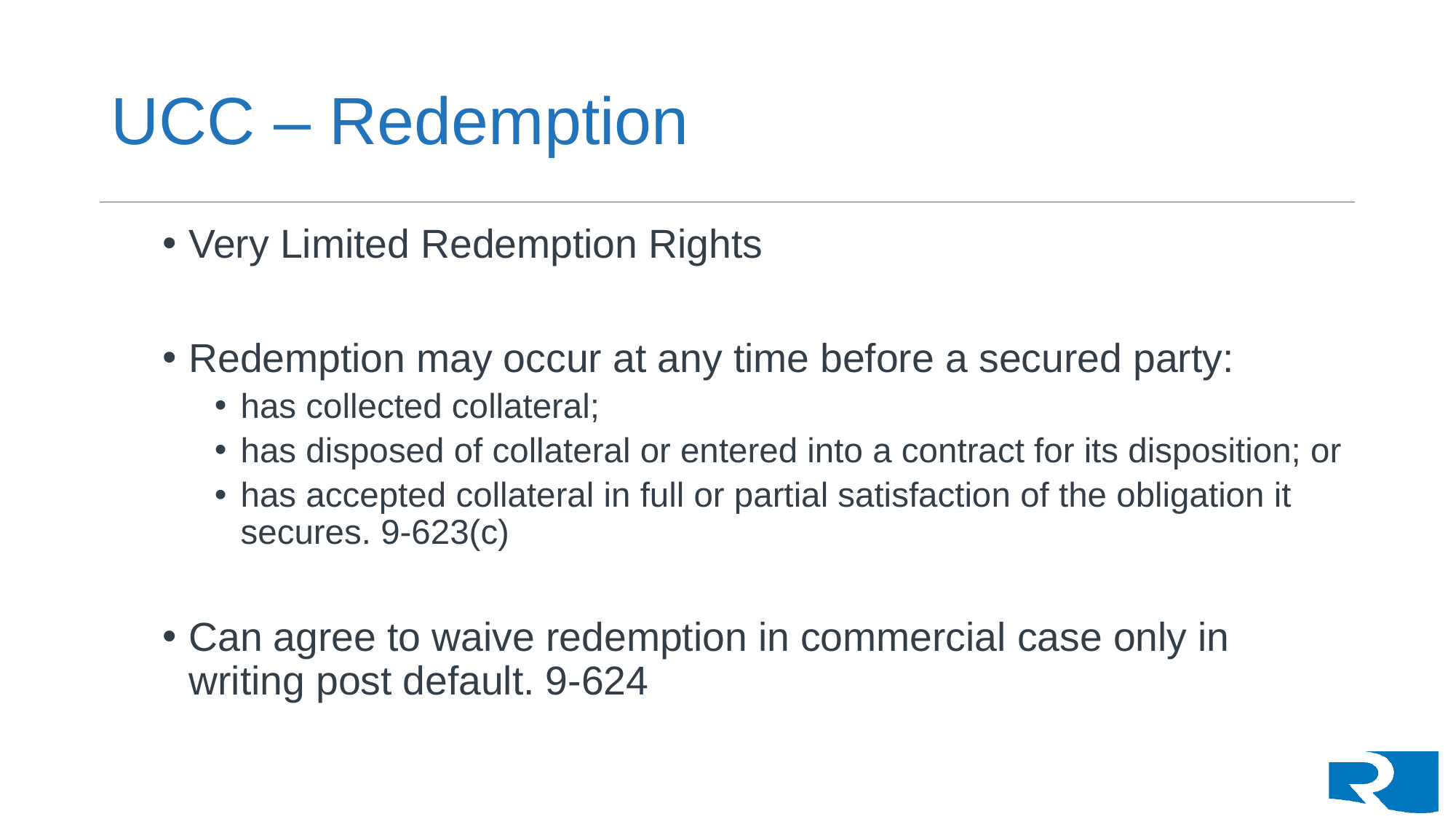

# UCC – Redemption
Very Limited Redemption Rights

Redemption may occur at any time before a secured party:
has collected collateral;
has disposed of collateral or entered into a contract for its disposition; or
has accepted collateral in full or partial satisfaction of the obligation it secures. 9-623(c)

Can agree to waive redemption in commercial case only in writing post default. 9-624